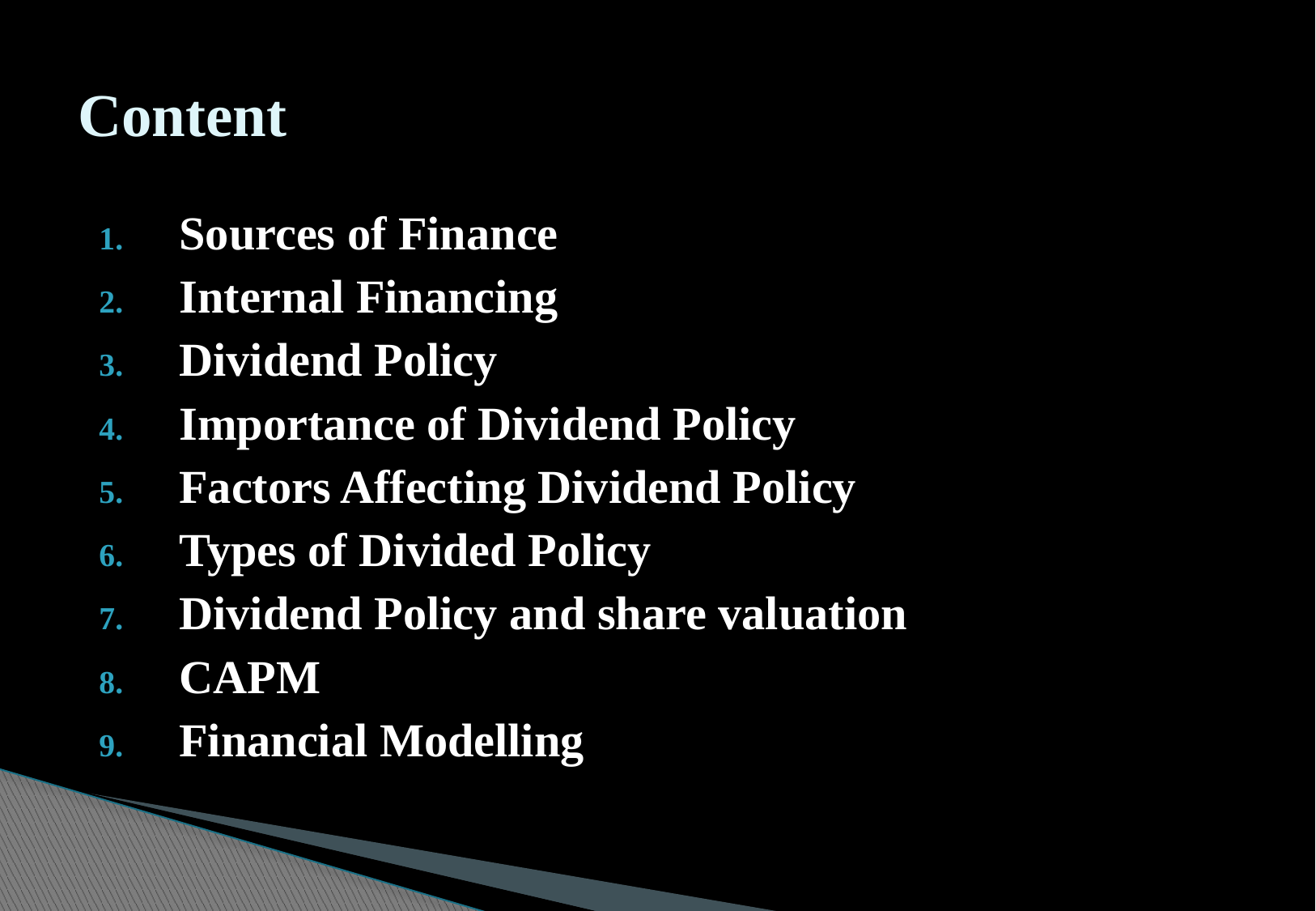

# Content
Sources of Finance
Internal Financing
Dividend Policy
Importance of Dividend Policy
Factors Affecting Dividend Policy
Types of Divided Policy
Dividend Policy and share valuation
CAPM
Financial Modelling